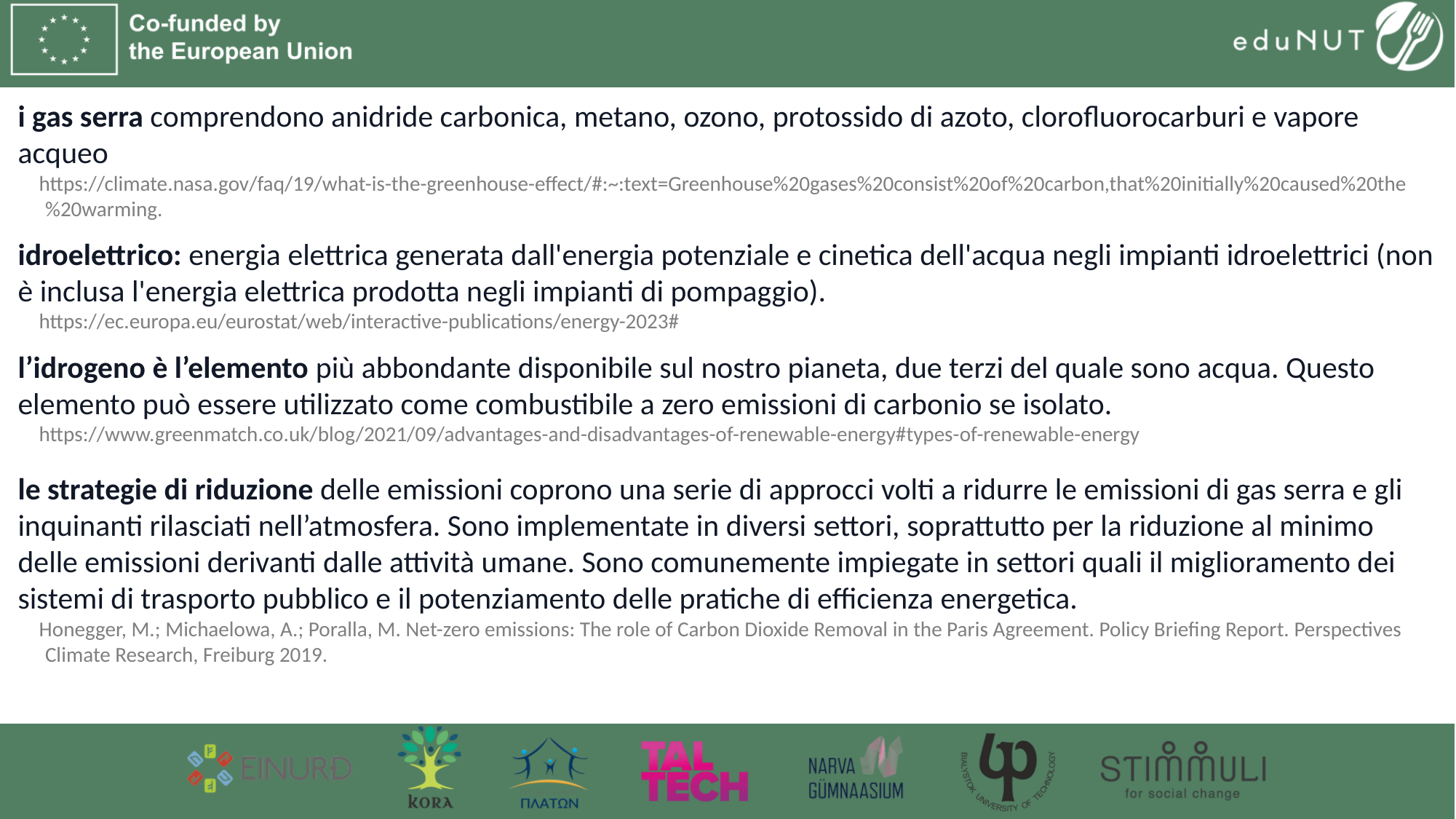

i gas serra comprendono anidride carbonica, metano, ozono, protossido di azoto, clorofluorocarburi e vapore acqueo
https://climate.nasa.gov/faq/19/what-is-the-greenhouse-effect/#:~:text=Greenhouse%20gases%20consist%20of%20carbon,that%20initially%20caused%20the%20warming.

idroelettrico: energia elettrica generata dall'energia potenziale e cinetica dell'acqua negli impianti idroelettrici (non è inclusa l'energia elettrica prodotta negli impianti di pompaggio).
https://ec.europa.eu/eurostat/web/interactive-publications/energy-2023#

l’idrogeno è l’elemento più abbondante disponibile sul nostro pianeta, due terzi del quale sono acqua. Questo elemento può essere utilizzato come combustibile a zero emissioni di carbonio se isolato.
https://www.greenmatch.co.uk/blog/2021/09/advantages-and-disadvantages-of-renewable-energy#types-of-renewable-energy

le strategie di riduzione delle emissioni coprono una serie di approcci volti a ridurre le emissioni di gas serra e gli inquinanti rilasciati nell’atmosfera. Sono implementate in diversi settori, soprattutto per la riduzione al minimo delle emissioni derivanti dalle attività umane. Sono comunemente impiegate in settori quali il miglioramento dei sistemi di trasporto pubblico e il potenziamento delle pratiche di efficienza energetica.
Honegger, M.; Michaelowa, A.; Poralla, M. Net-zero emissions: The role of Carbon Dioxide Removal in the Paris Agreement. Policy Briefing Report. Perspectives Climate Research, Freiburg 2019.